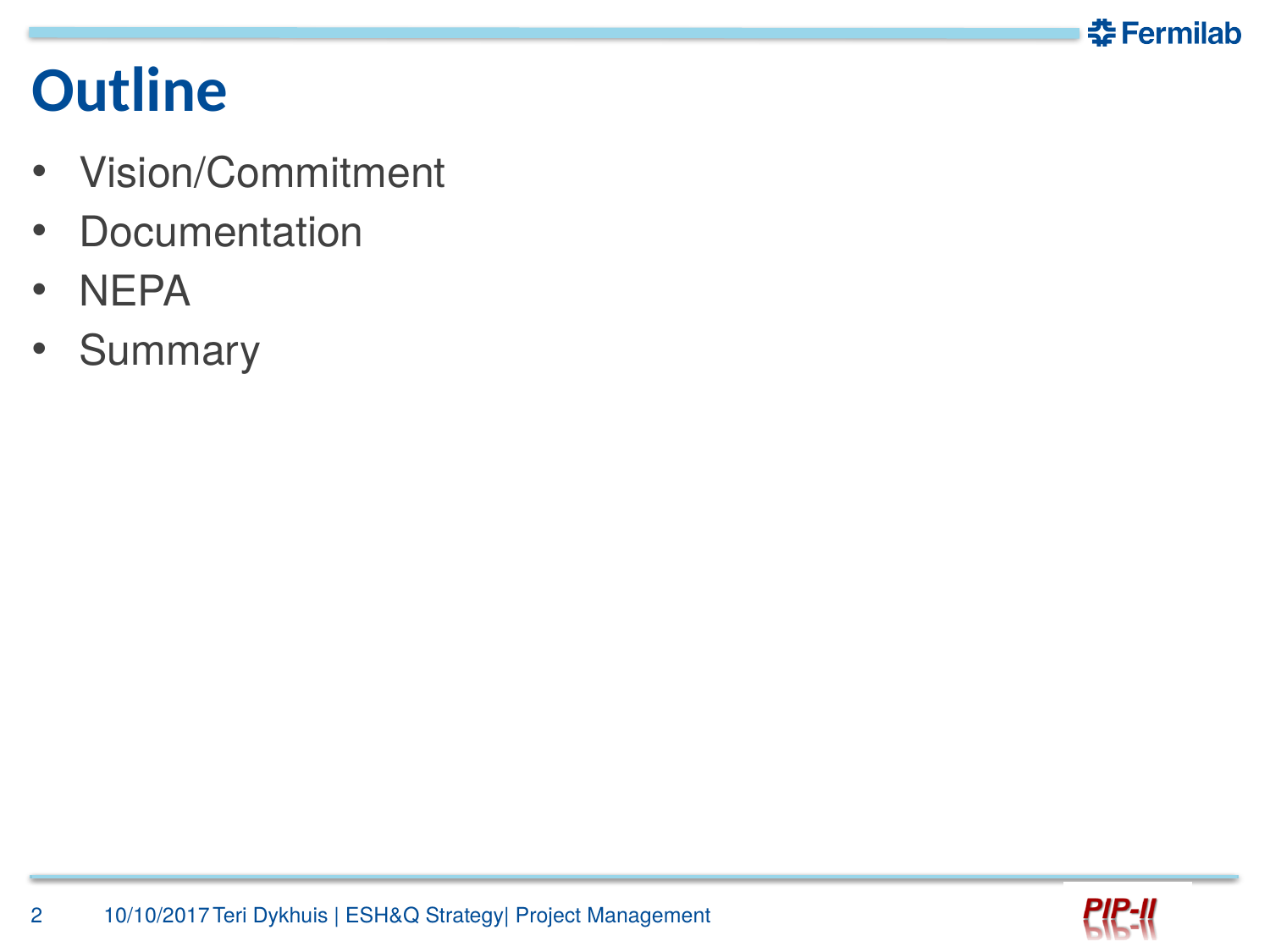

# Outline
Vision/Commitment
Documentation
NEPA
Summary
2
10/10/2017
Teri Dykhuis | ESH&Q Strategy| Project Management